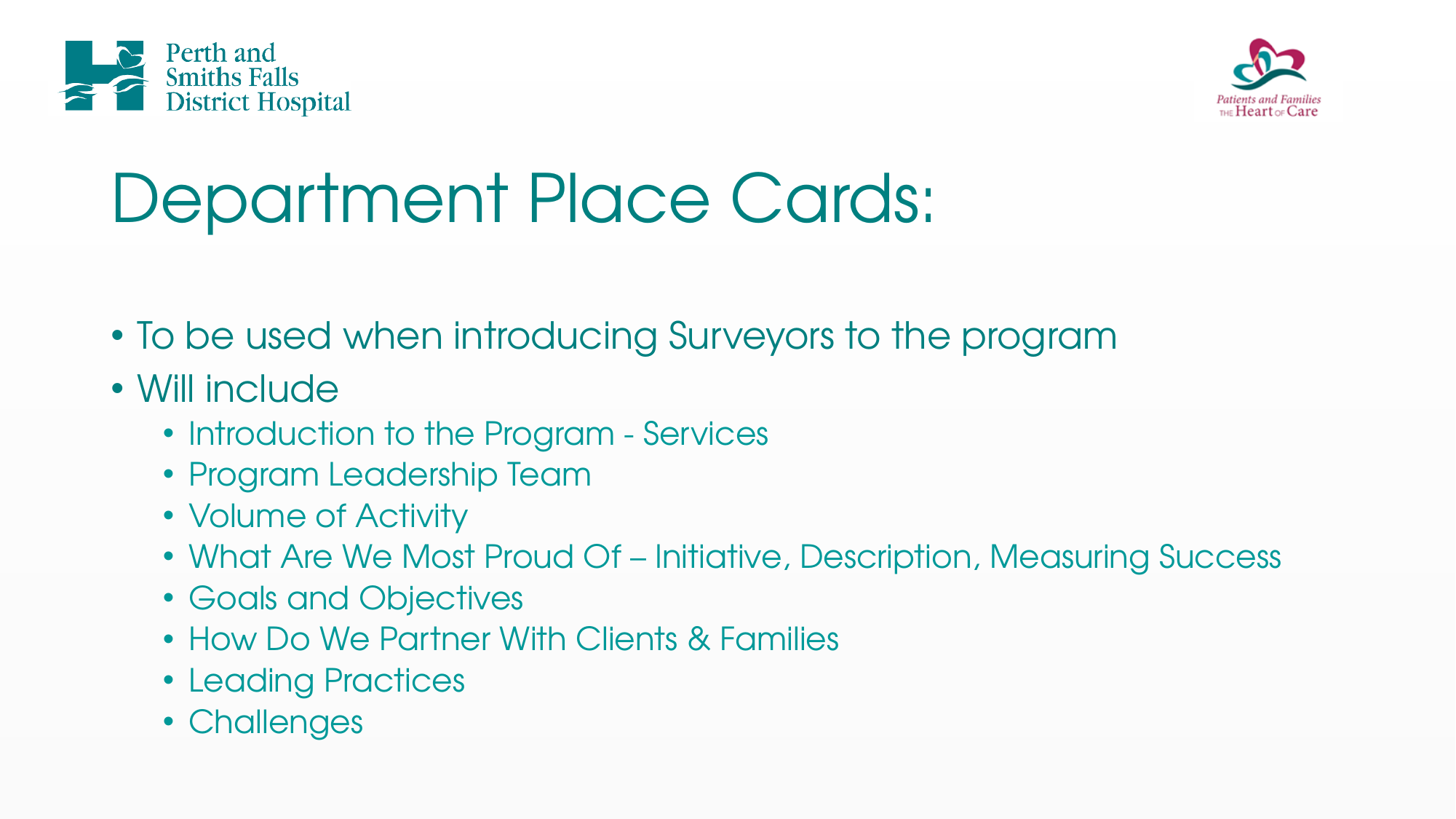

# Department Place Cards:
To be used when introducing Surveyors to the program
Will include
Introduction to the Program - Services
Program Leadership Team
Volume of Activity
What Are We Most Proud Of – Initiative, Description, Measuring Success
Goals and Objectives
How Do We Partner With Clients & Families
Leading Practices
Challenges